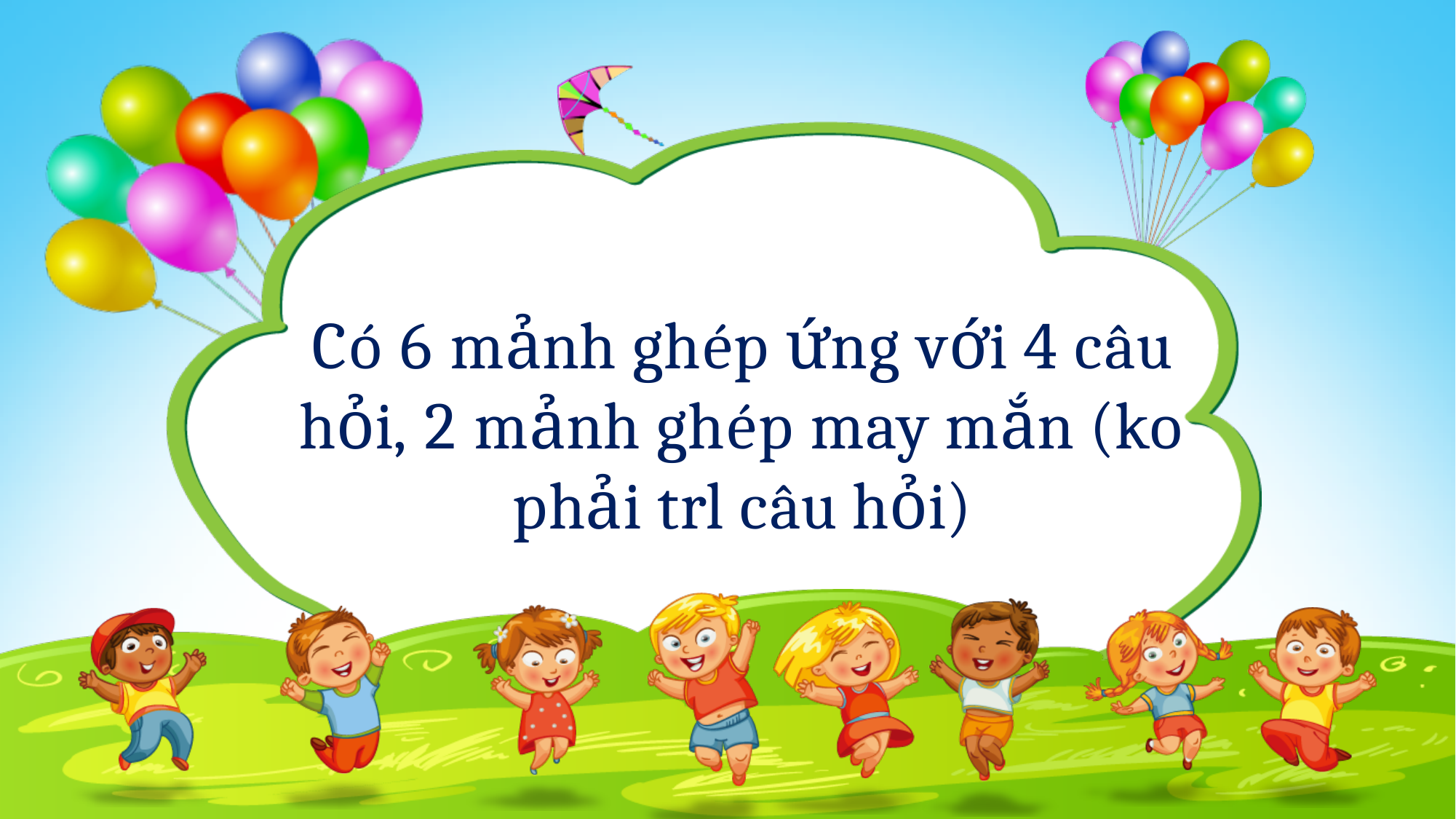

Có 6 mảnh ghép ứng với 4 câu hỏi, 2 mảnh ghép may mắn (ko phải trl câu hỏi)